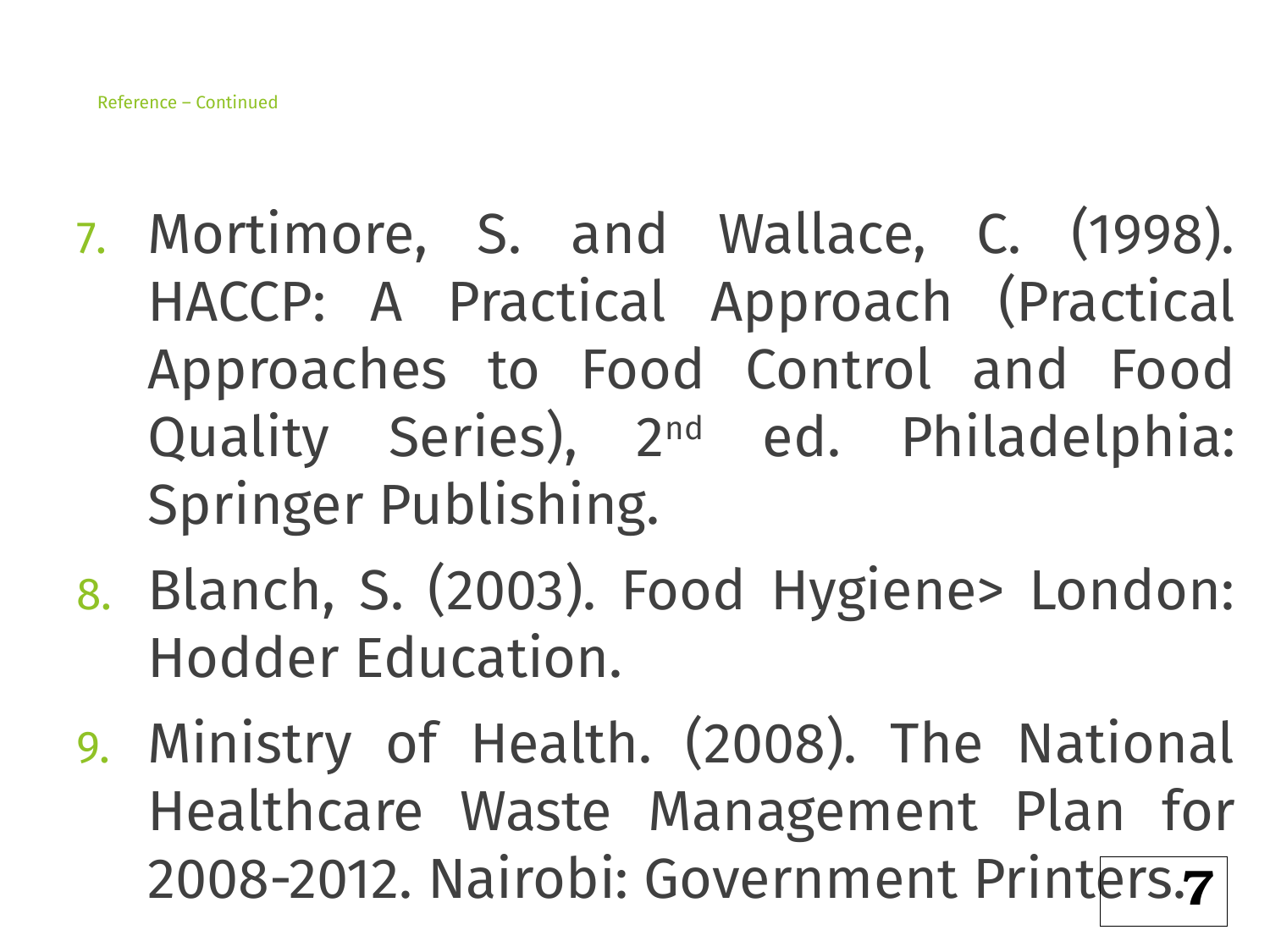

# Reference – Continued
Mortimore, S. and Wallace, C. (1998). HACCP: A Practical Approach (Practical Approaches to Food Control and Food Quality Series), 2nd ed. Philadelphia: Springer Publishing.
Blanch, S. (2003). Food Hygiene> London: Hodder Education.
Ministry of Health. (2008). The National Healthcare Waste Management Plan for 2008-2012. Nairobi: Government Printers.

7